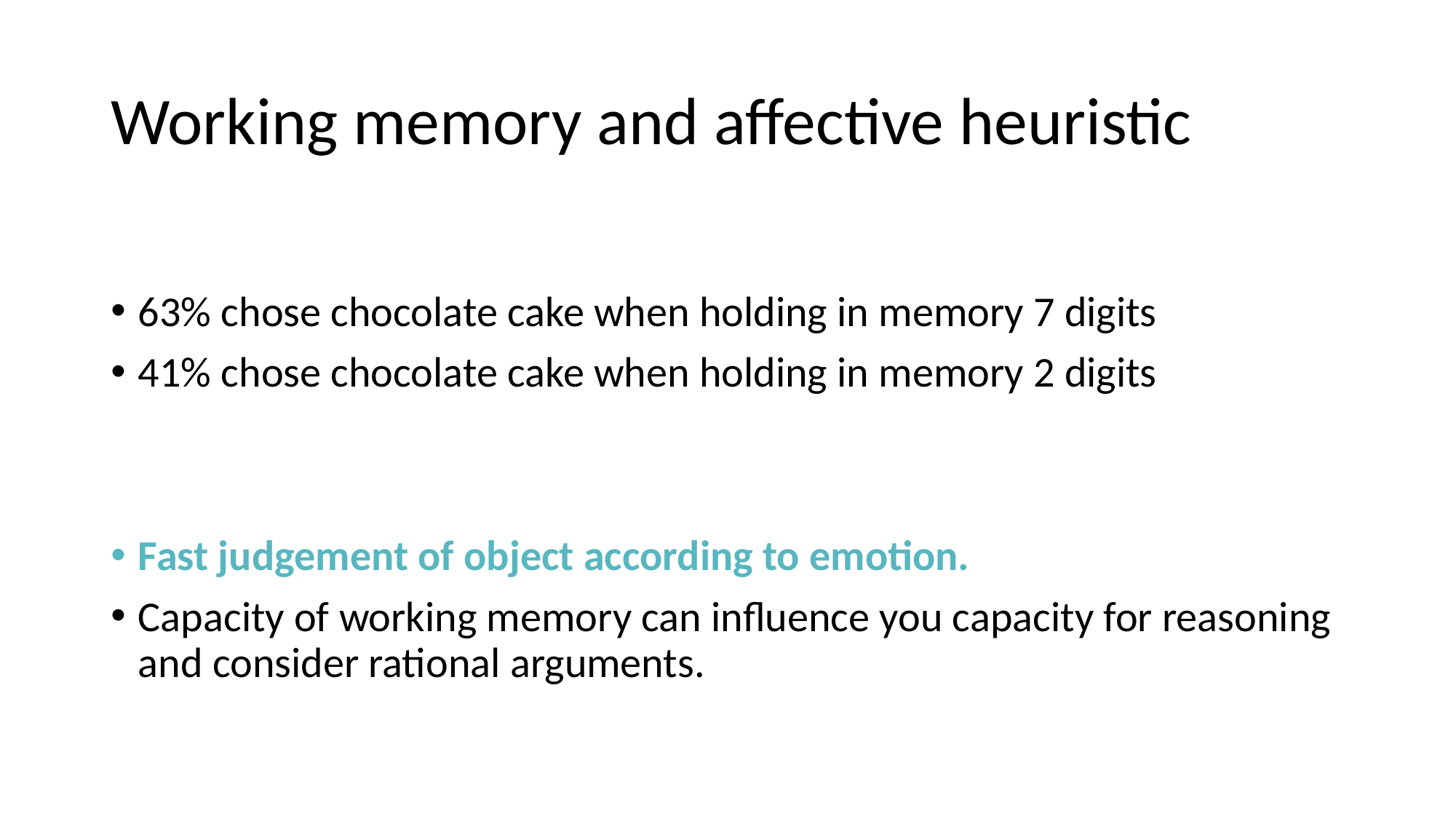

# Working memory and affective heuristic

63% chose chocolate cake when holding in memory 7 digits
41% chose chocolate cake when holding in memory 2 digits

Fast judgement of object according to emotion.
Capacity of working memory can influence you capacity for reasoning and consider rational arguments.